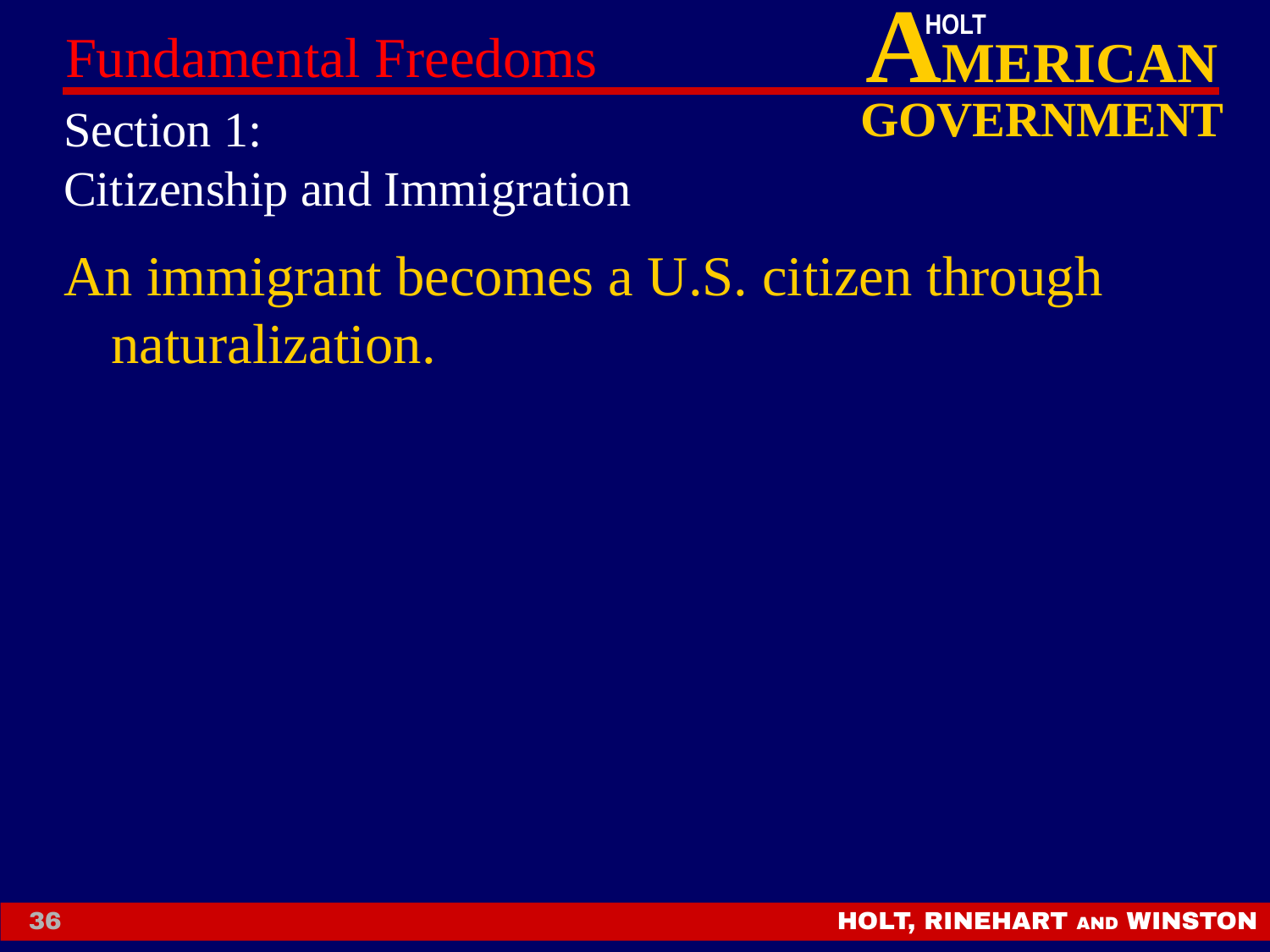

# Section 1: Citizenship and Immigration
An immigrant becomes a U.S. citizen through naturalization.
36